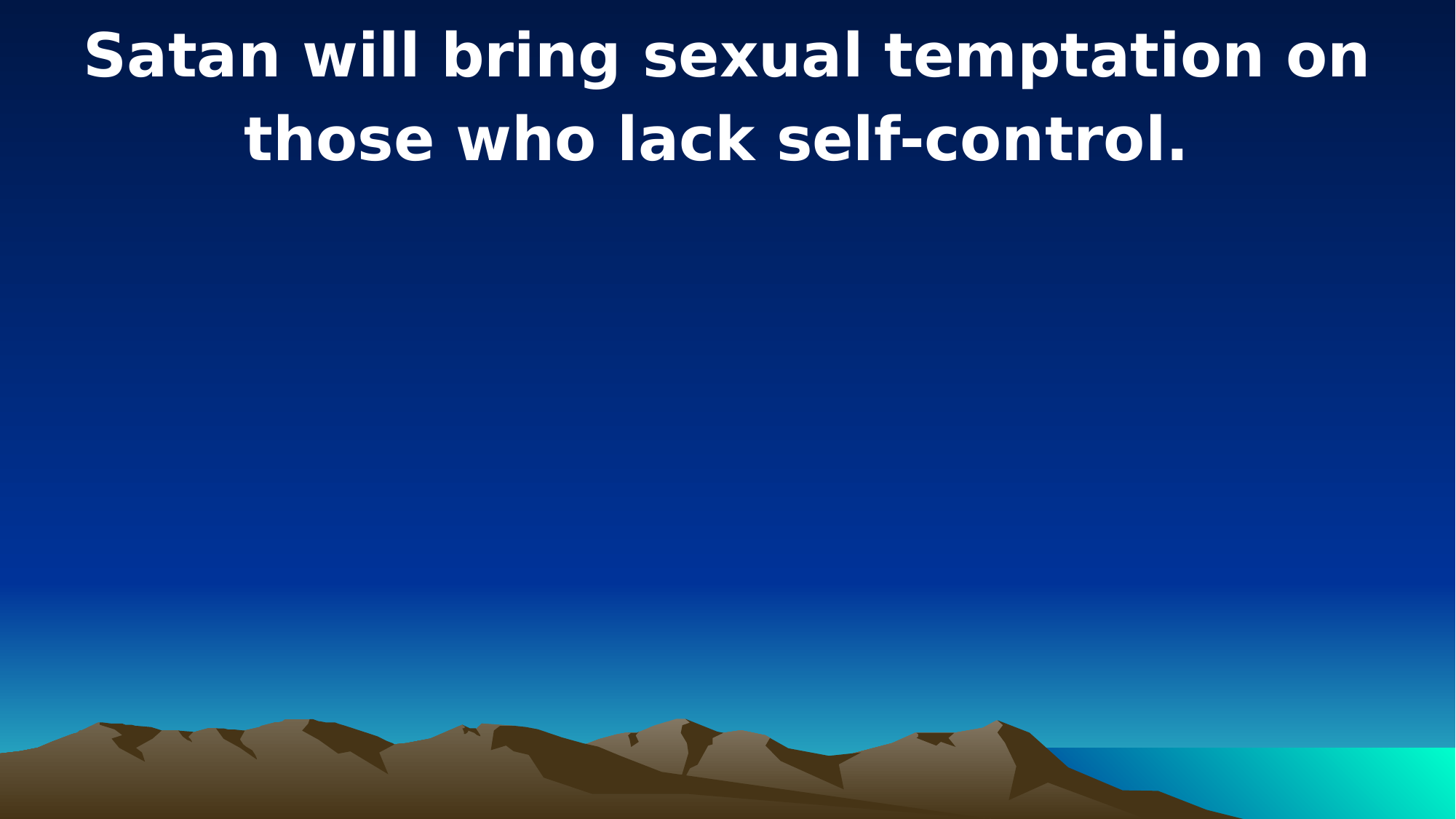

Satan will bring sexual temptation on those who lack self-control.